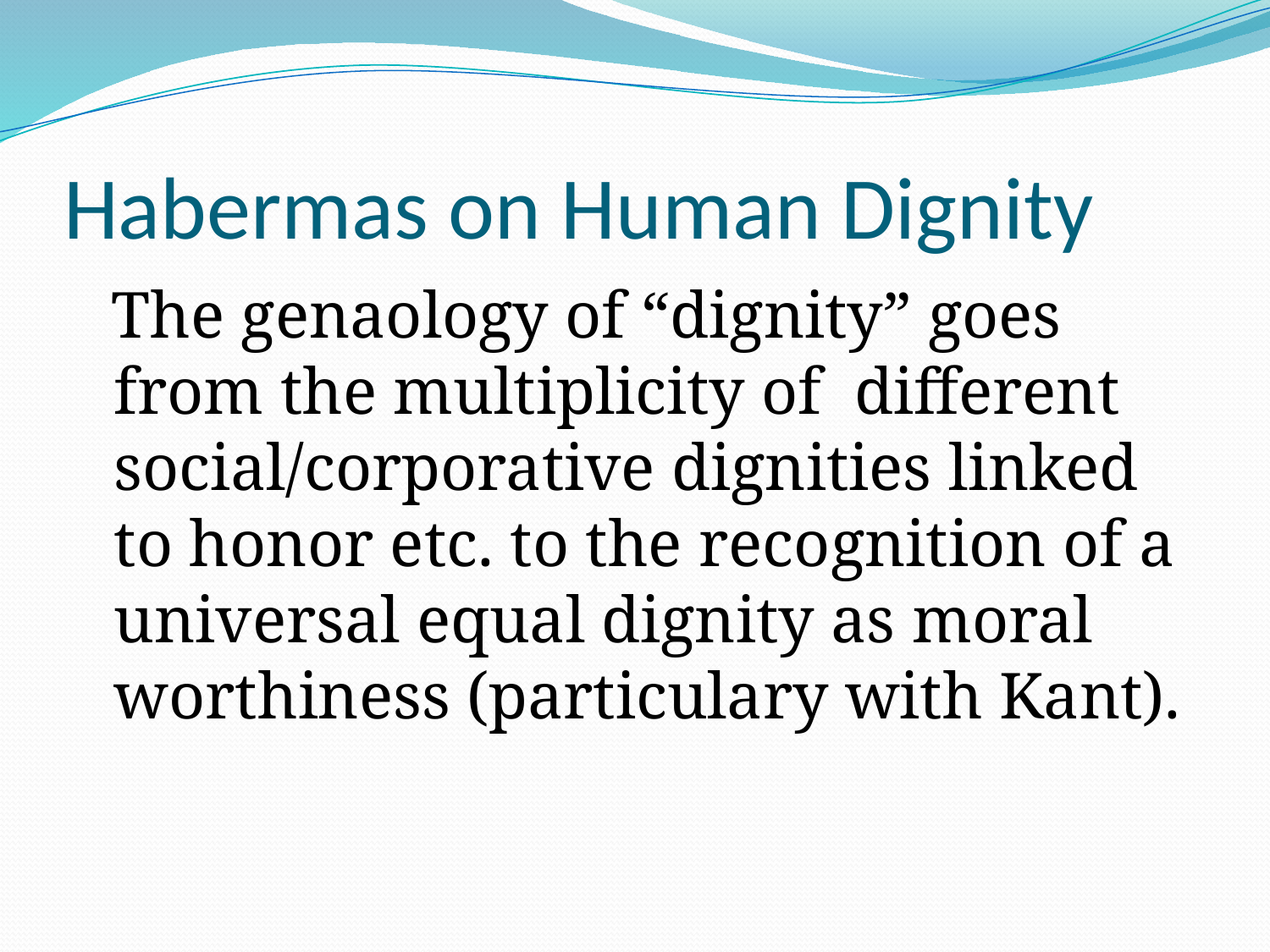

# Habermas on Human Dignity
   The genaology of “dignity” goes from the multiplicity of  different social/corporative dignities linked to honor etc. to the recognition of a universal equal dignity as moral worthiness (particulary with Kant).